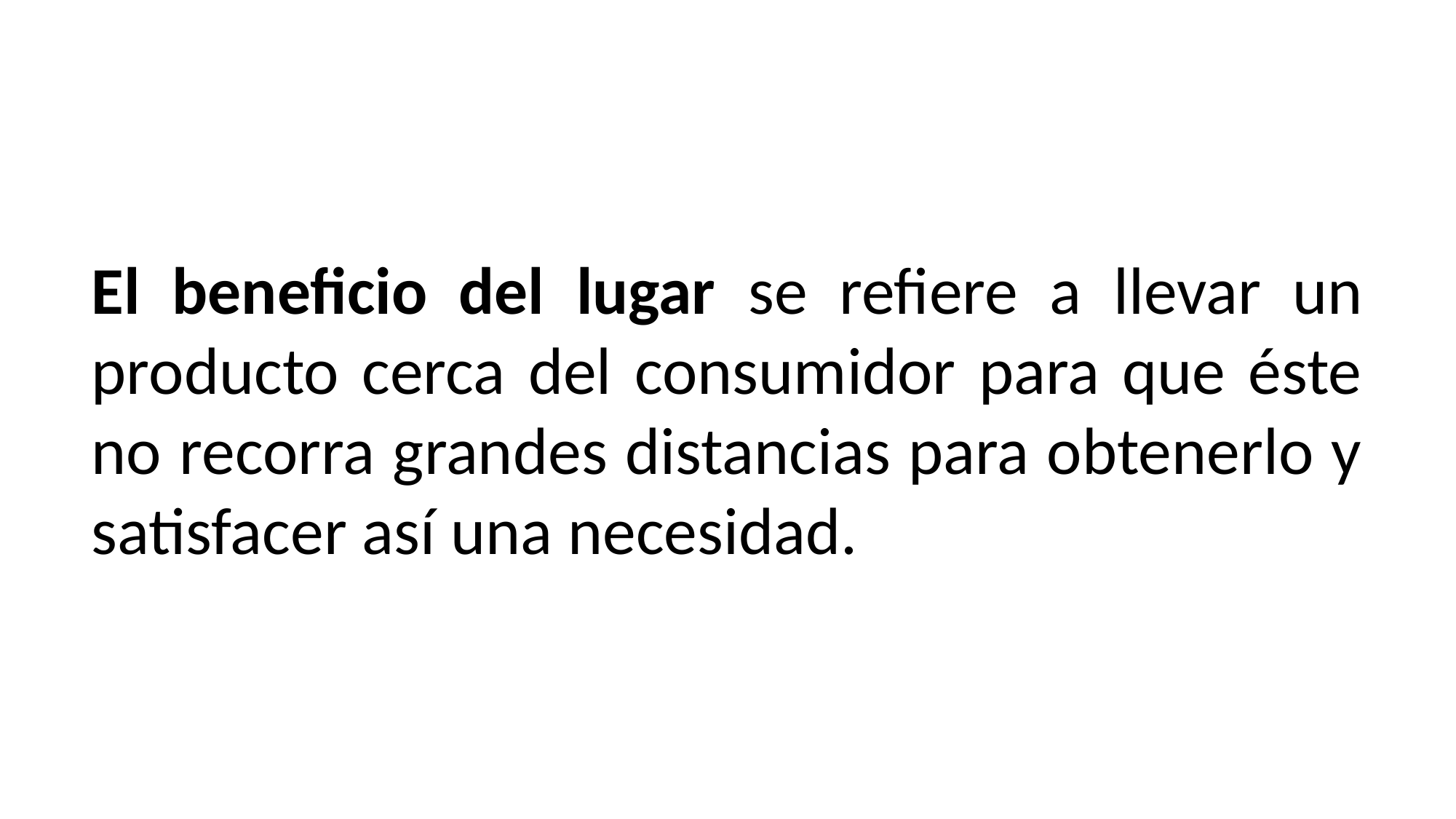

El beneficio del lugar se refiere a llevar un producto cerca del consumidor para que éste no recorra grandes distancias para obtenerlo y satisfacer así una necesidad.